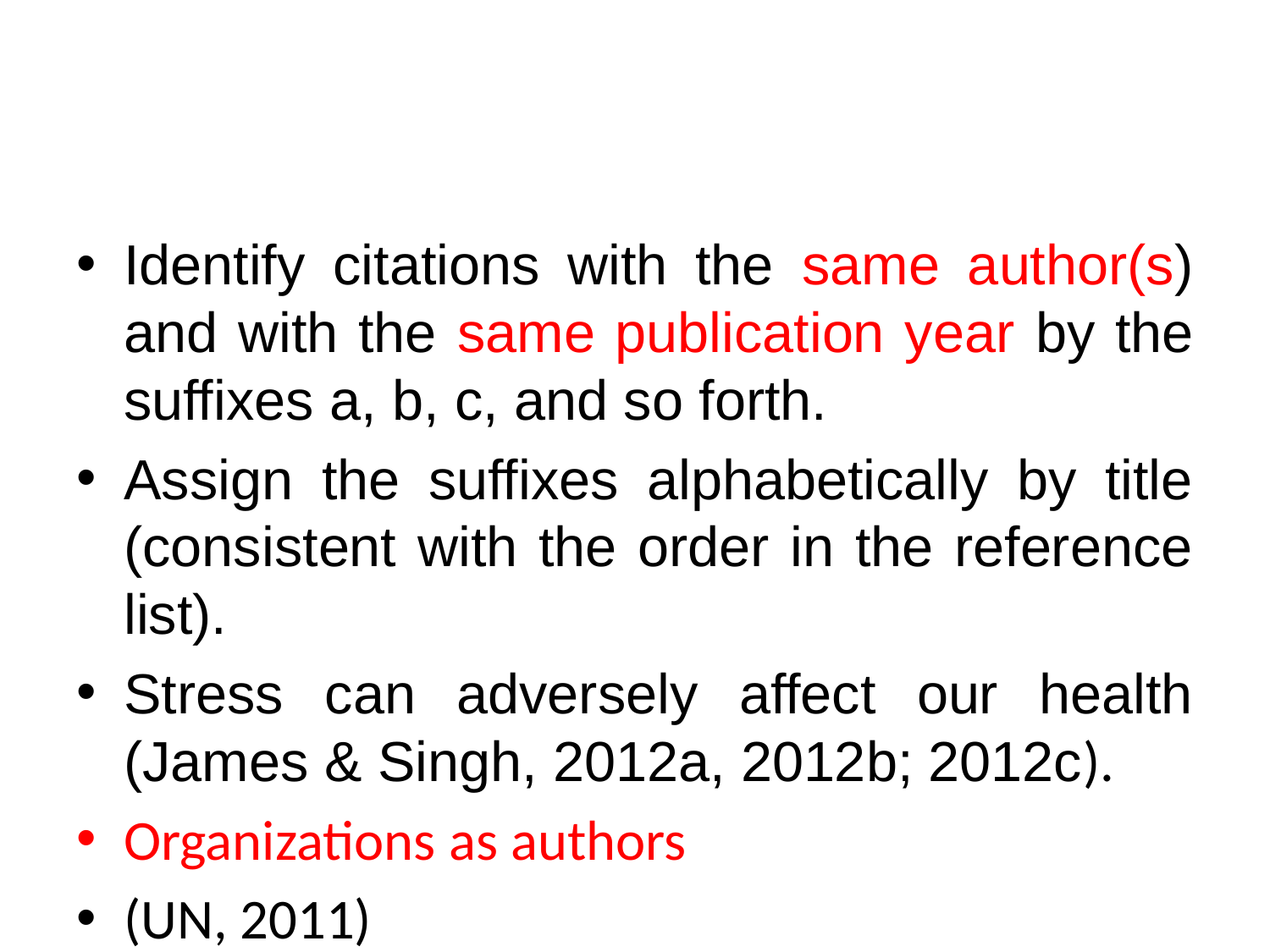

#
Identify citations with the same author(s) and with the same publication year by the suffixes a, b, c, and so forth.
Assign the suffixes alphabetically by title (consistent with the order in the reference list).
Stress can adversely affect our health (James & Singh, 2012a, 2012b; 2012c).
Organizations as authors
(UN, 2011)